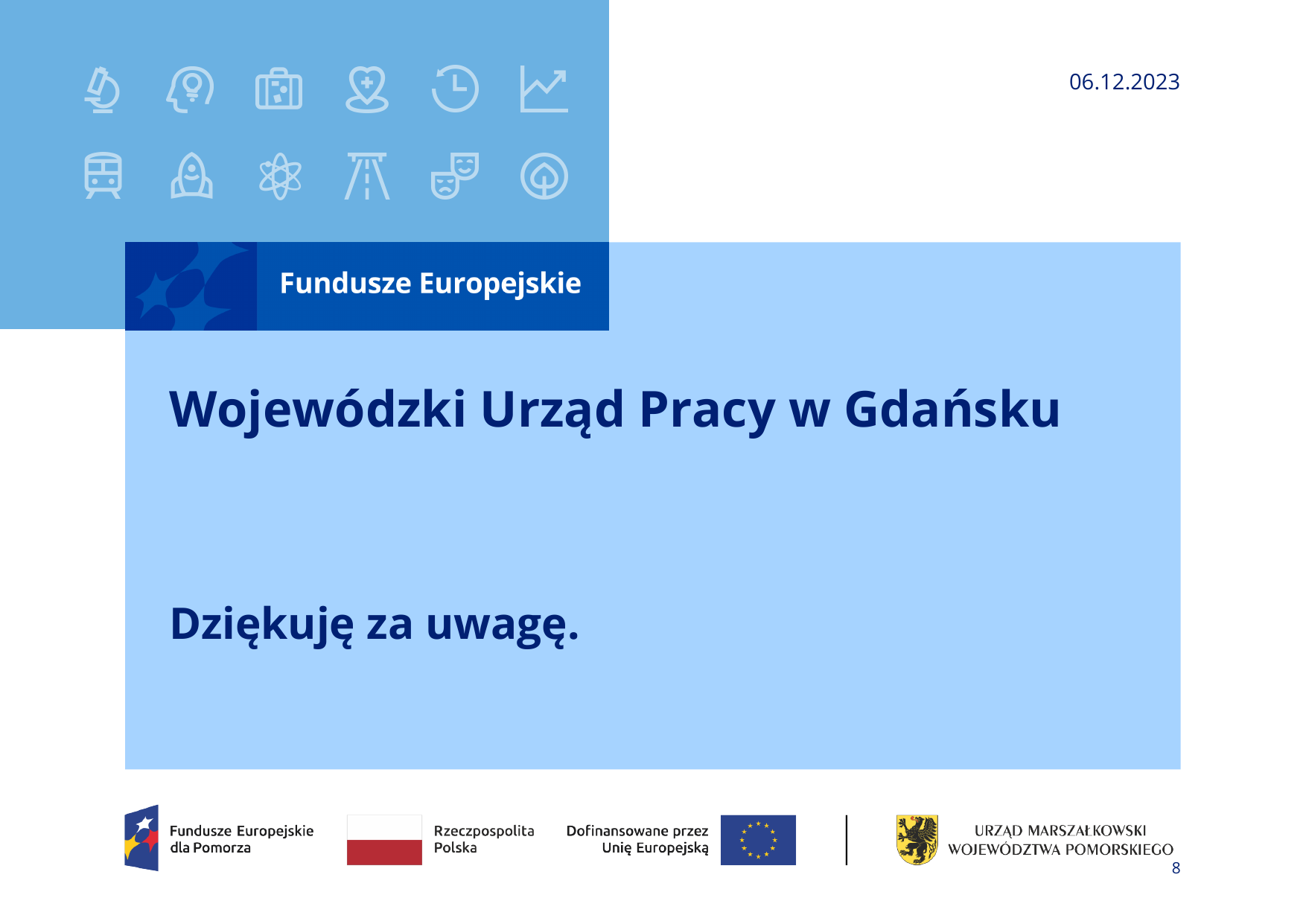

06.12.2023
# Wojewódzki Urząd Pracy w Gdańsku
Dziękuję za uwagę.
8